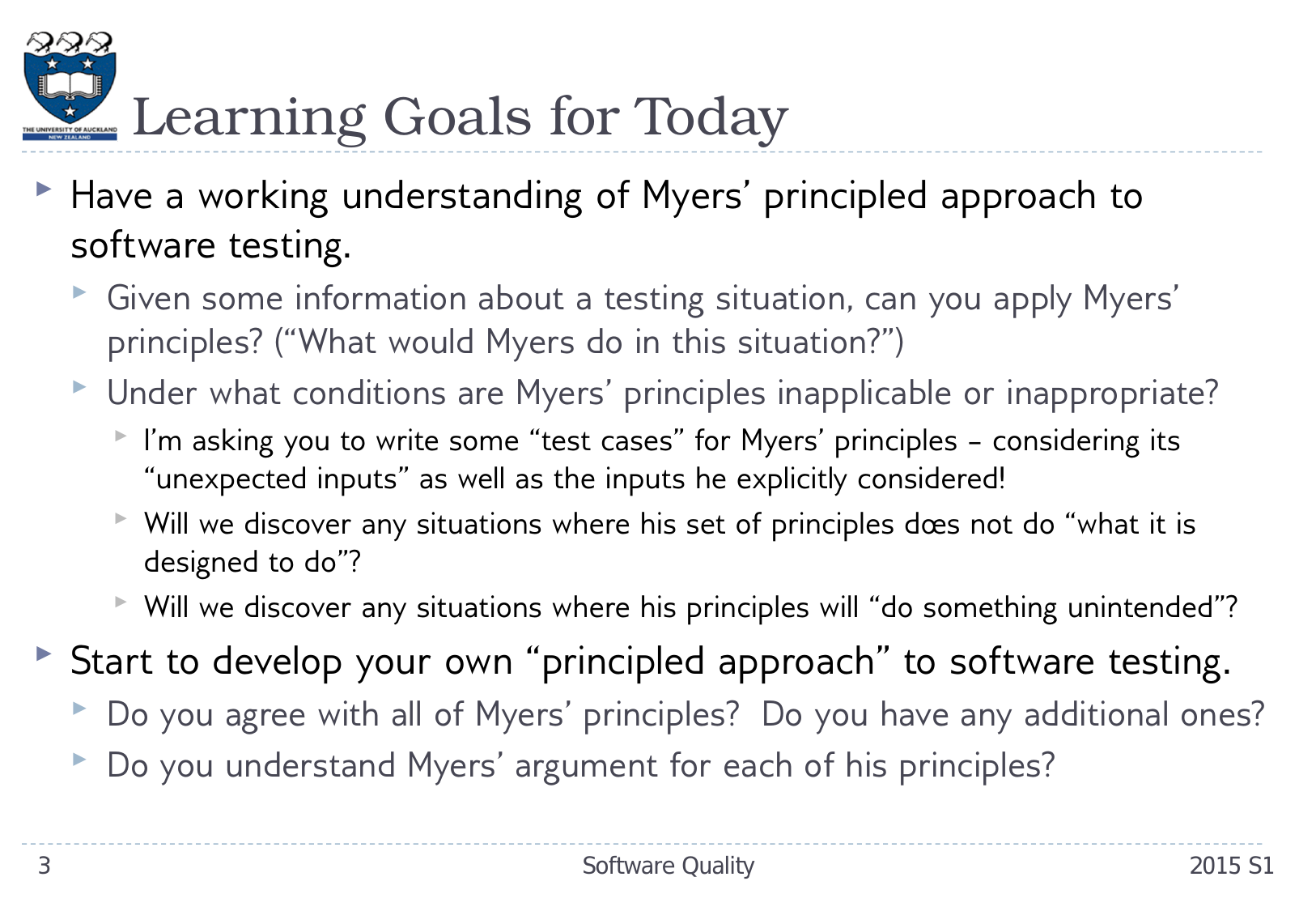

# Learning Goals for Today
Have a working understanding of Myers’ principled approach to software testing.
Given some information about a testing situation, can you apply Myers’ principles? (“What would Myers do in this situation?”)
Under what conditions are Myers’ principles inapplicable or inappropriate?
I’m asking you to write some “test cases” for Myers’ principles – considering its “unexpected inputs” as well as the inputs he explicitly considered!
Will we discover any situations where his set of principles does not do “what it is designed to do”?
Will we discover any situations where his principles will “do something unintended”?
Start to develop your own “principled approach” to software testing.
Do you agree with all of Myers’ principles?  Do you have any additional ones?
Do you understand Myers’ argument for each of his principles?
3
Software Quality
2015 S1